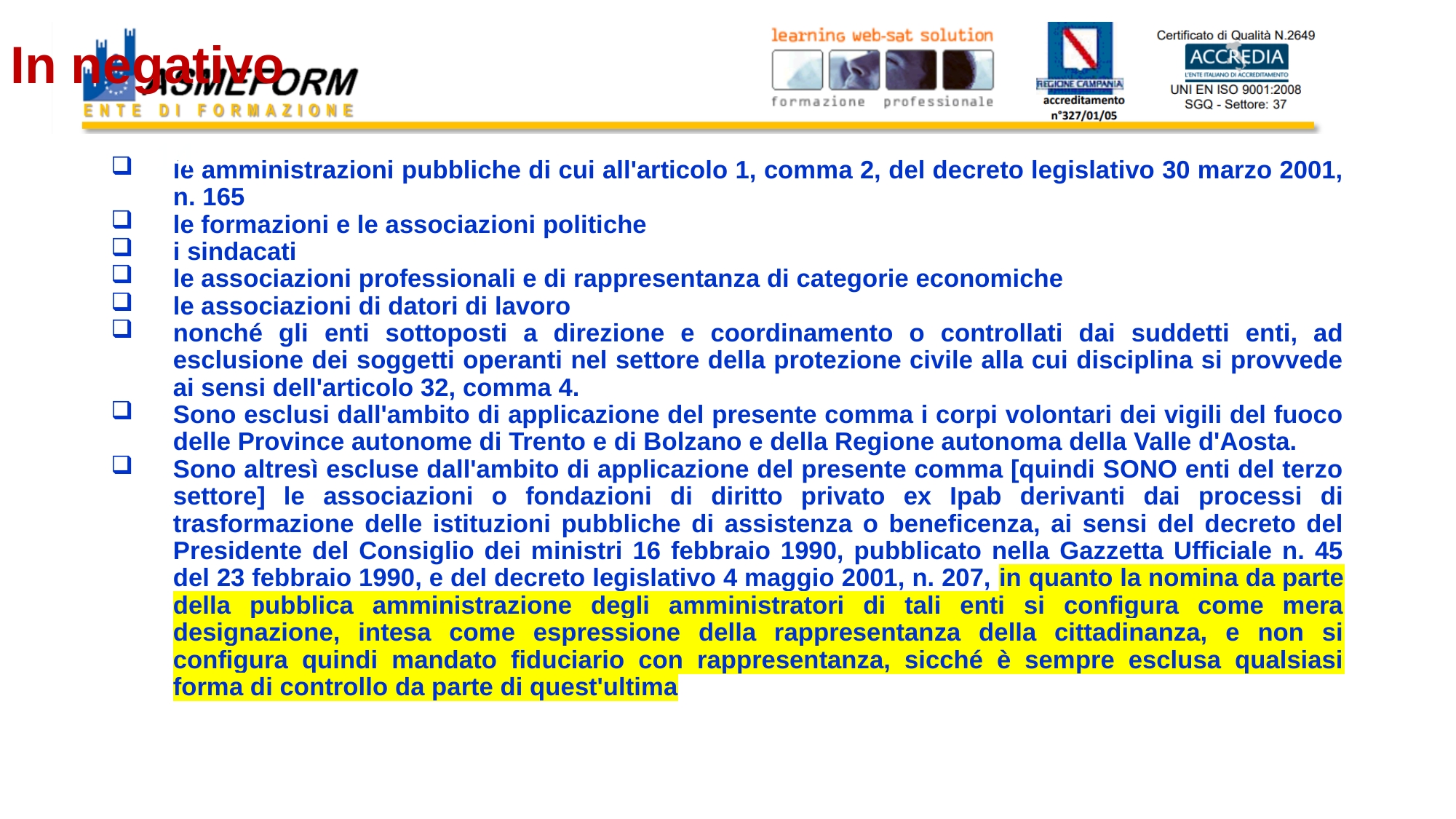

# In negativo
14
le amministrazioni pubbliche di cui all'articolo 1, comma 2, del decreto legislativo 30 marzo 2001, n. 165
le formazioni e le associazioni politiche
i sindacati
le associazioni professionali e di rappresentanza di categorie economiche
le associazioni di datori di lavoro
nonché gli enti sottoposti a direzione e coordinamento o controllati dai suddetti enti, ad esclusione dei soggetti operanti nel settore della protezione civile alla cui disciplina si provvede ai sensi dell'articolo 32, comma 4.
Sono esclusi dall'ambito di applicazione del presente comma i corpi volontari dei vigili del fuoco delle Province autonome di Trento e di Bolzano e della Regione autonoma della Valle d'Aosta.
Sono altresì escluse dall'ambito di applicazione del presente comma [quindi SONO enti del terzo settore] le associazioni o fondazioni di diritto privato ex Ipab derivanti dai processi di trasformazione delle istituzioni pubbliche di assistenza o beneficenza, ai sensi del decreto del Presidente del Consiglio dei ministri 16 febbraio 1990, pubblicato nella Gazzetta Ufficiale n. 45 del 23 febbraio 1990, e del decreto legislativo 4 maggio 2001, n. 207, in quanto la nomina da parte della pubblica amministrazione degli amministratori di tali enti si configura come mera designazione, intesa come espressione della rappresentanza della cittadinanza, e non si configura quindi mandato fiduciario con rappresentanza, sicché è sempre esclusa qualsiasi forma di controllo da parte di quest'ultima